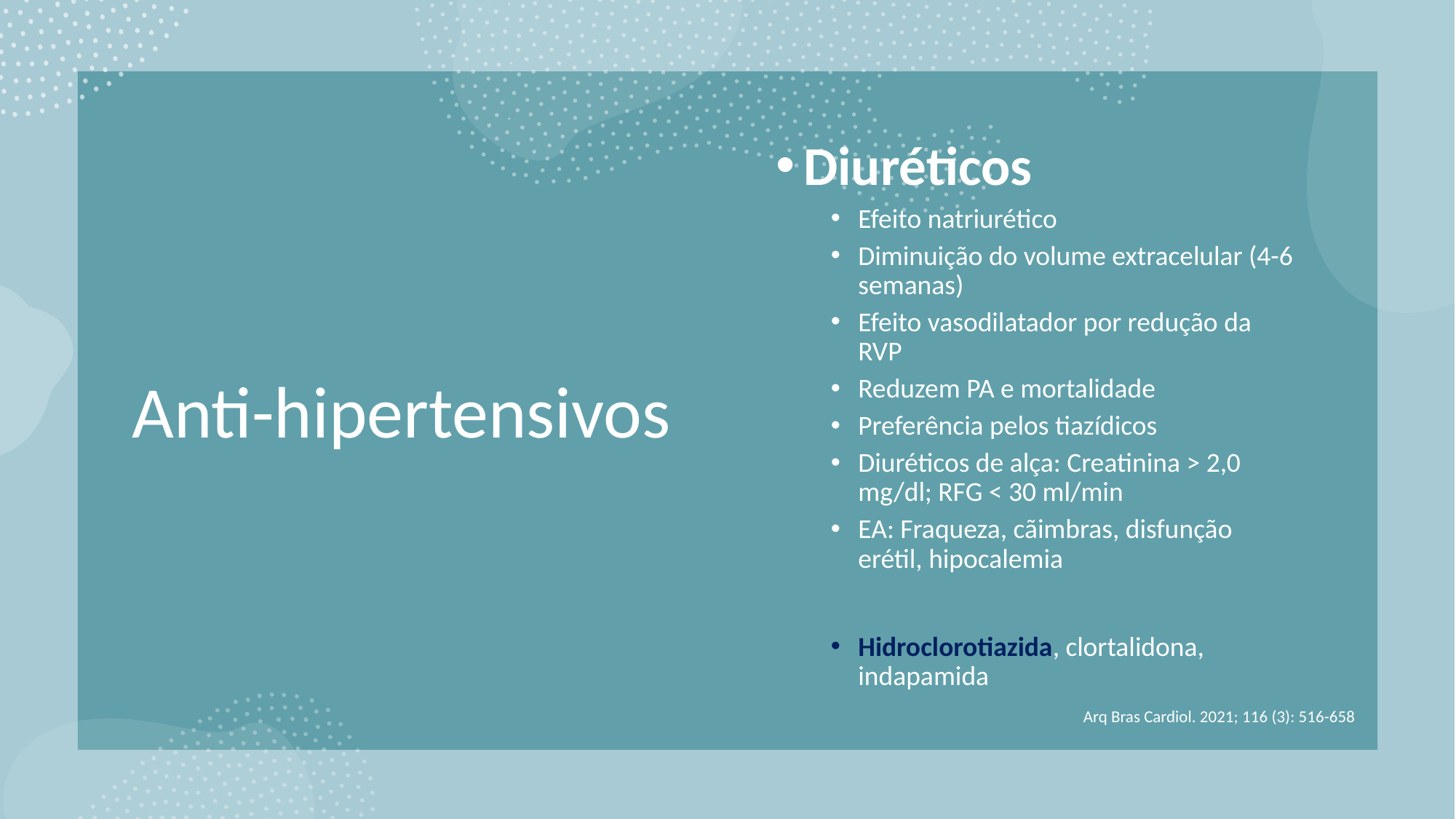

# Anti-hipertensivos
Diuréticos
Efeito natriurético
Diminuição do volume extracelular (4-6 semanas)
Efeito vasodilatador por redução da RVP
Reduzem PA e mortalidade
Preferência pelos tiazídicos
Diuréticos de alça: Creatinina > 2,0 mg/dl; RFG < 30 ml/min
EA: Fraqueza, cãimbras, disfunção erétil, hipocalemia

Hidroclorotiazida, clortalidona, indapamida
Arq Bras Cardiol. 2021; 116 (3): 516-658